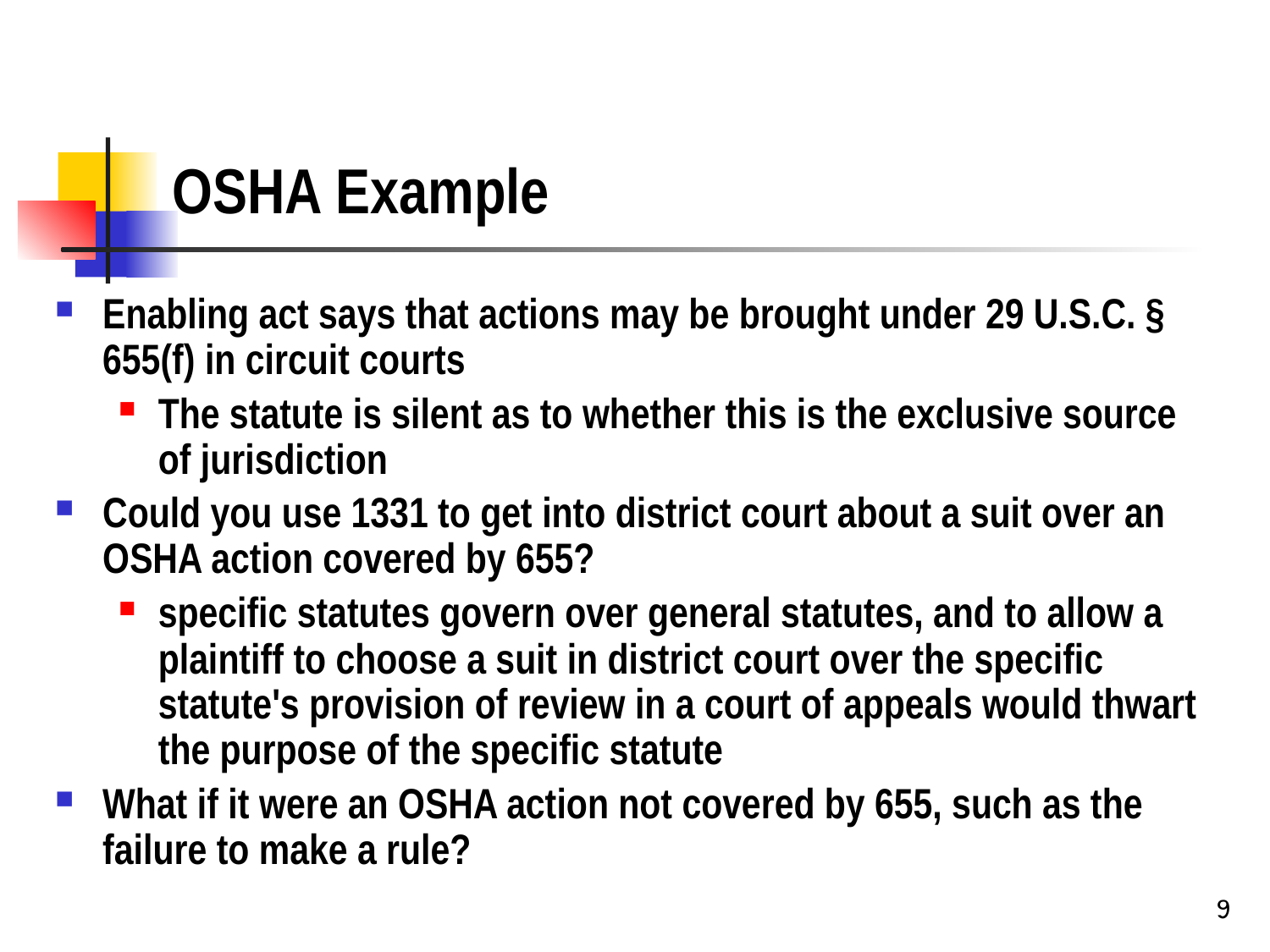

# OSHA Example
Enabling act says that actions may be brought under 29 U.S.C. § 655(f) in circuit courts
The statute is silent as to whether this is the exclusive source of jurisdiction
Could you use 1331 to get into district court about a suit over an OSHA action covered by 655?
specific statutes govern over general statutes, and to allow a plaintiff to choose a suit in district court over the specific statute's provision of review in a court of appeals would thwart the purpose of the specific statute
What if it were an OSHA action not covered by 655, such as the failure to make a rule?
9